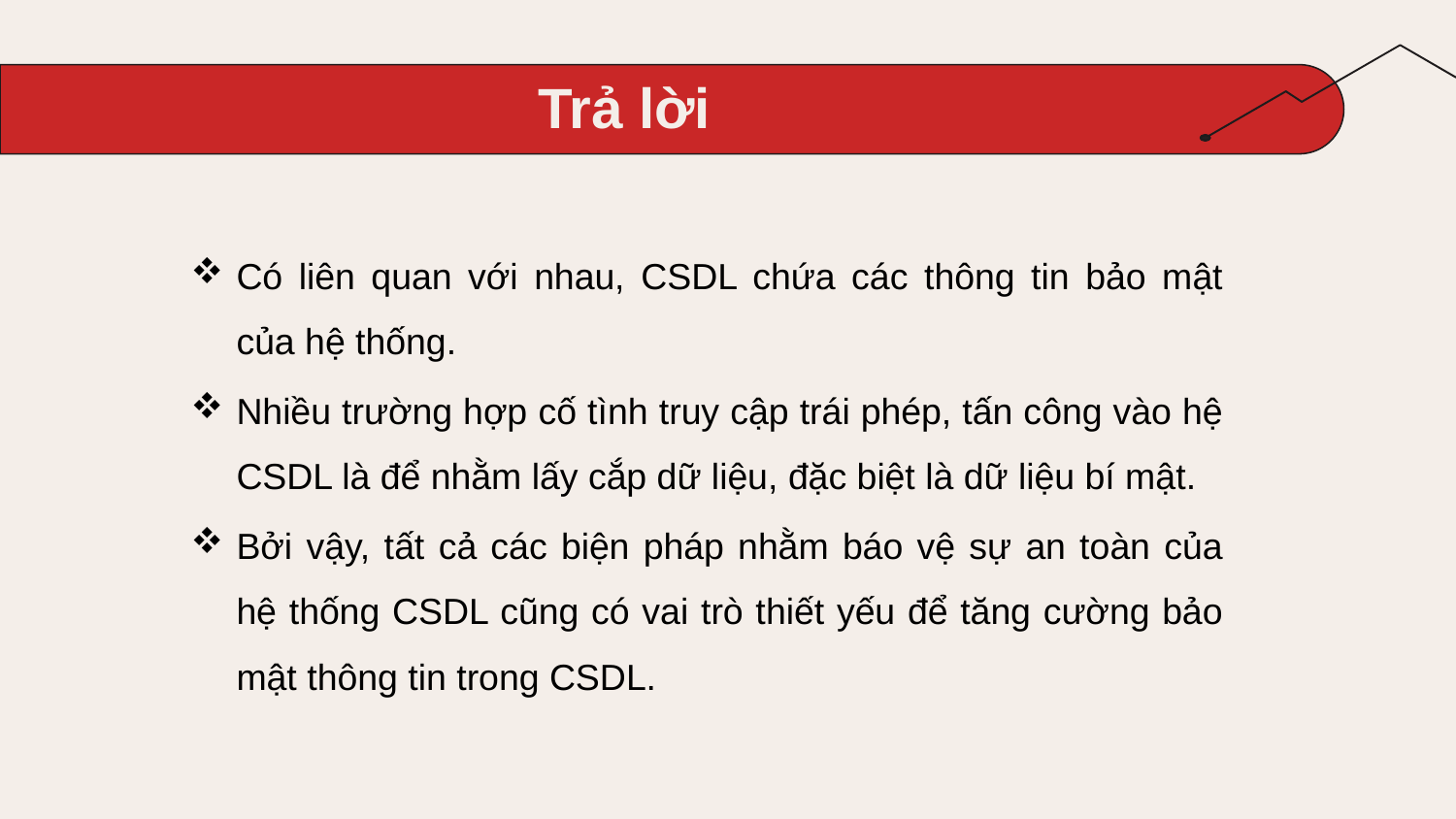

Trả lời
Có liên quan với nhau, CSDL chứa các thông tin bảo mật của hệ thống.
Nhiều trường hợp cố tình truy cập trái phép, tấn công vào hệ CSDL là để nhằm lấy cắp dữ liệu, đặc biệt là dữ liệu bí mật.
Bởi vậy, tất cả các biện pháp nhằm báo vệ sự an toàn của hệ thống CSDL cũng có vai trò thiết yếu để tăng cường bảo mật thông tin trong CSDL.